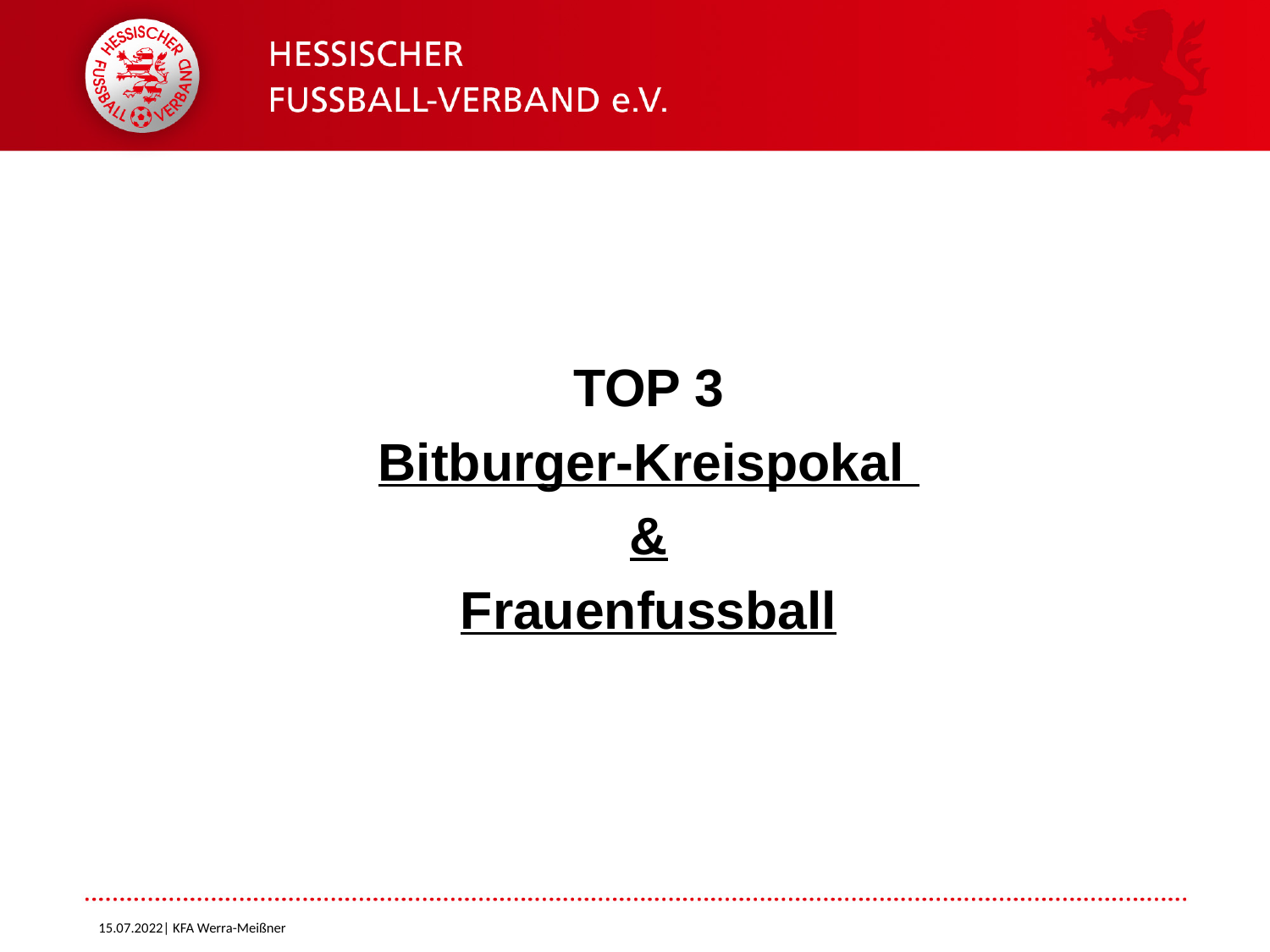

TOP 3
Bitburger-Kreispokal
&
Frauenfussball

15.07.2022| KFA Werra-Meißner